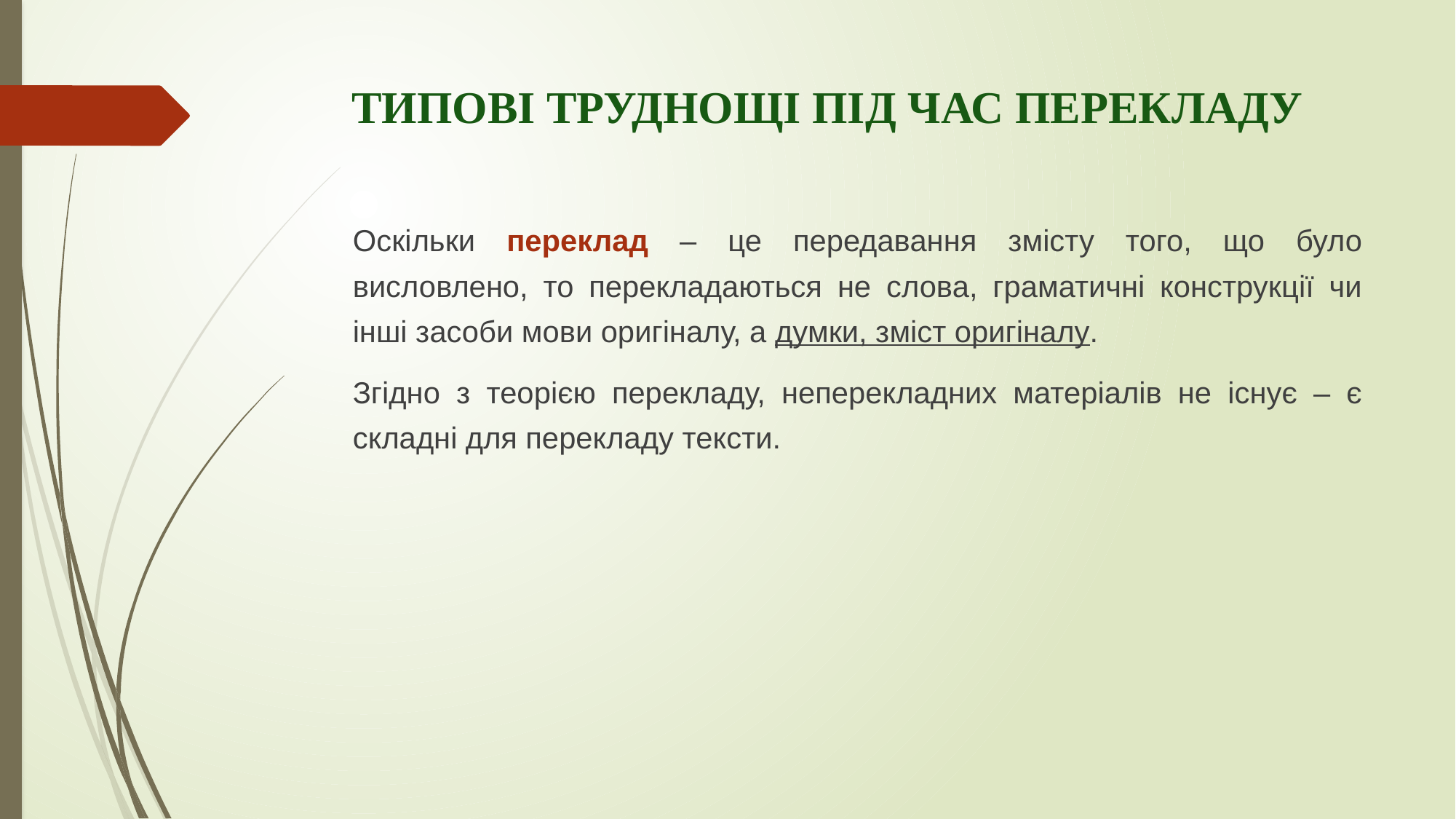

# ТИПОВІ ТРУДНОЩІ ПІД ЧАС ПЕРЕКЛАДУ
	Оскільки переклад – це передавання змісту того, що було висловлено, то перекладаються не слова, граматичні конструкції чи інші засоби мови оригіналу, а думки, зміст оригіналу.
	Згідно з теорією перекладу, неперекладних матеріалів не існує – є складні для перекладу тексти.